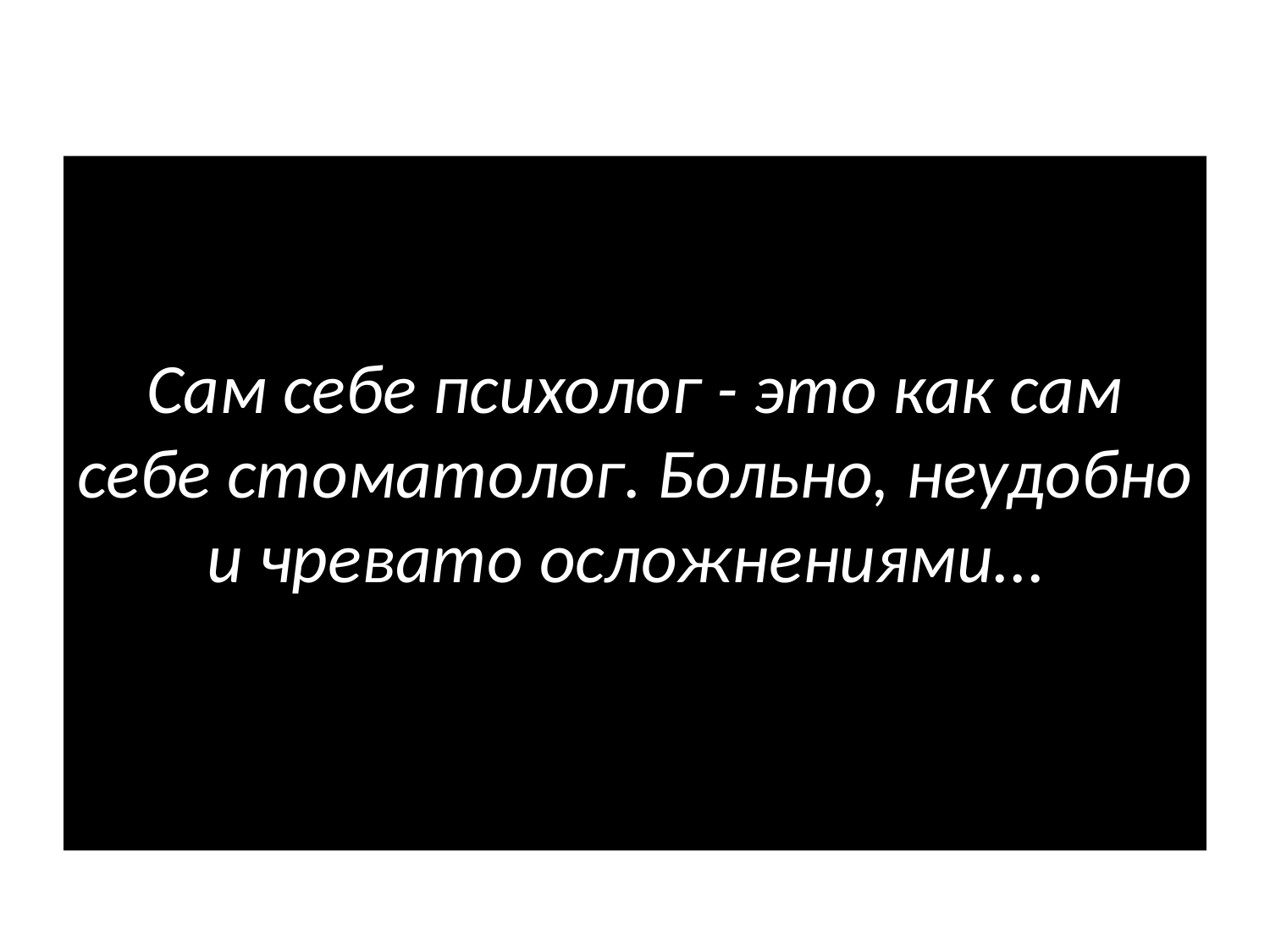

Сам себе психолог - это как сам себе стоматолог. Больно, неудобно и чревато осложнениями...